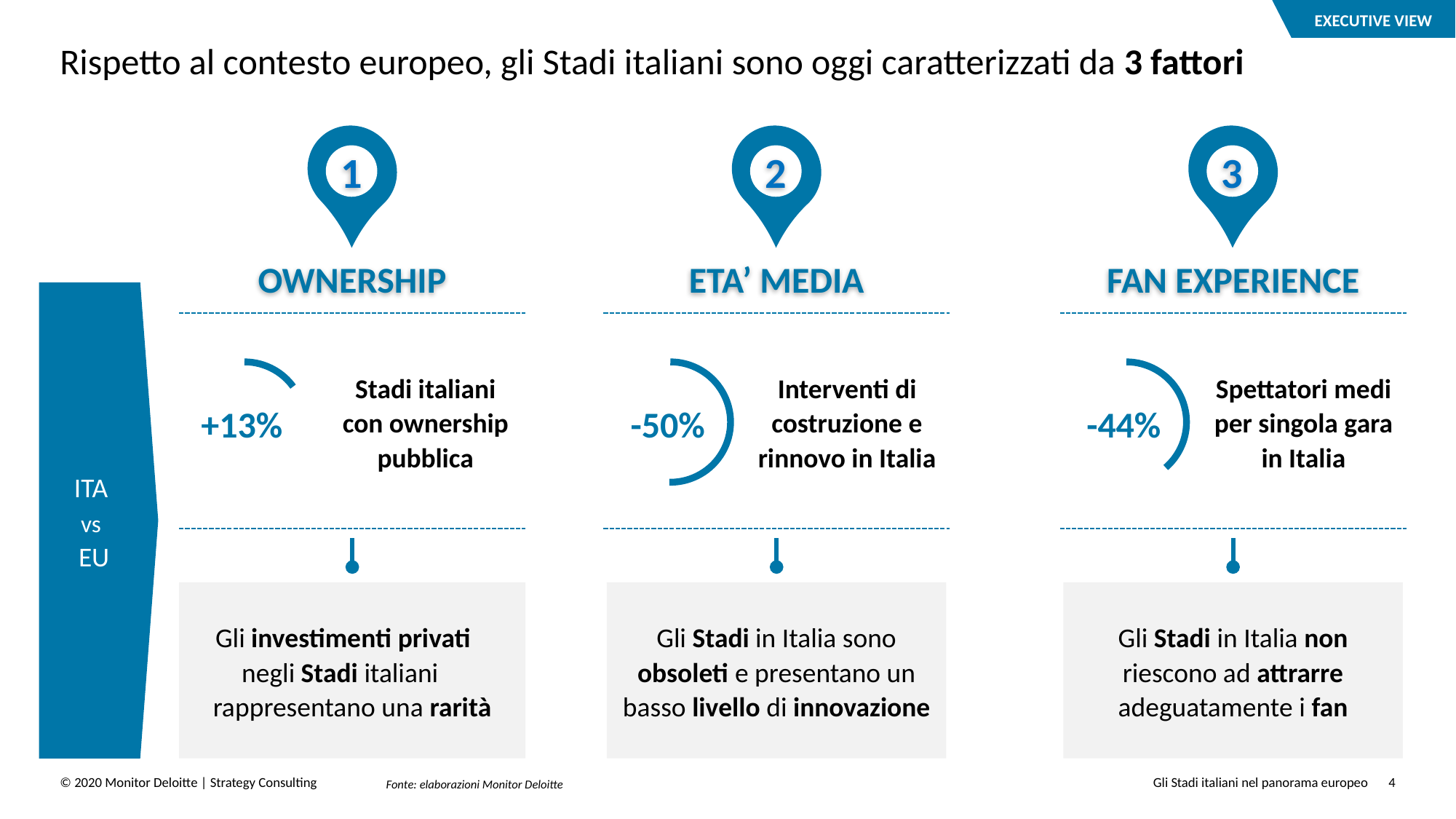

EXECUTIVE VIEW
# Rispetto al contesto europeo, gli Stadi italiani sono oggi caratterizzati da 3 fattori

2

3

1

OWNERSHIP
ETA’ MEDIA
FAN EXPERIENCE
ITA
vs
EU
Stadi italiani con ownership pubblica
Interventi di costruzione e rinnovo in Italia
Spettatori medi per singola gara in Italia
+13%

-50%
-44%

Gli investimenti privati    negli Stadi italiani     rappresentano una rarità
Gli Stadi in Italia sono obsoleti e presentano un basso livello di innovazione
Gli Stadi in Italia non riescono ad attrarre adeguatamente i fan
Fonte: elaborazioni Monitor Deloitte